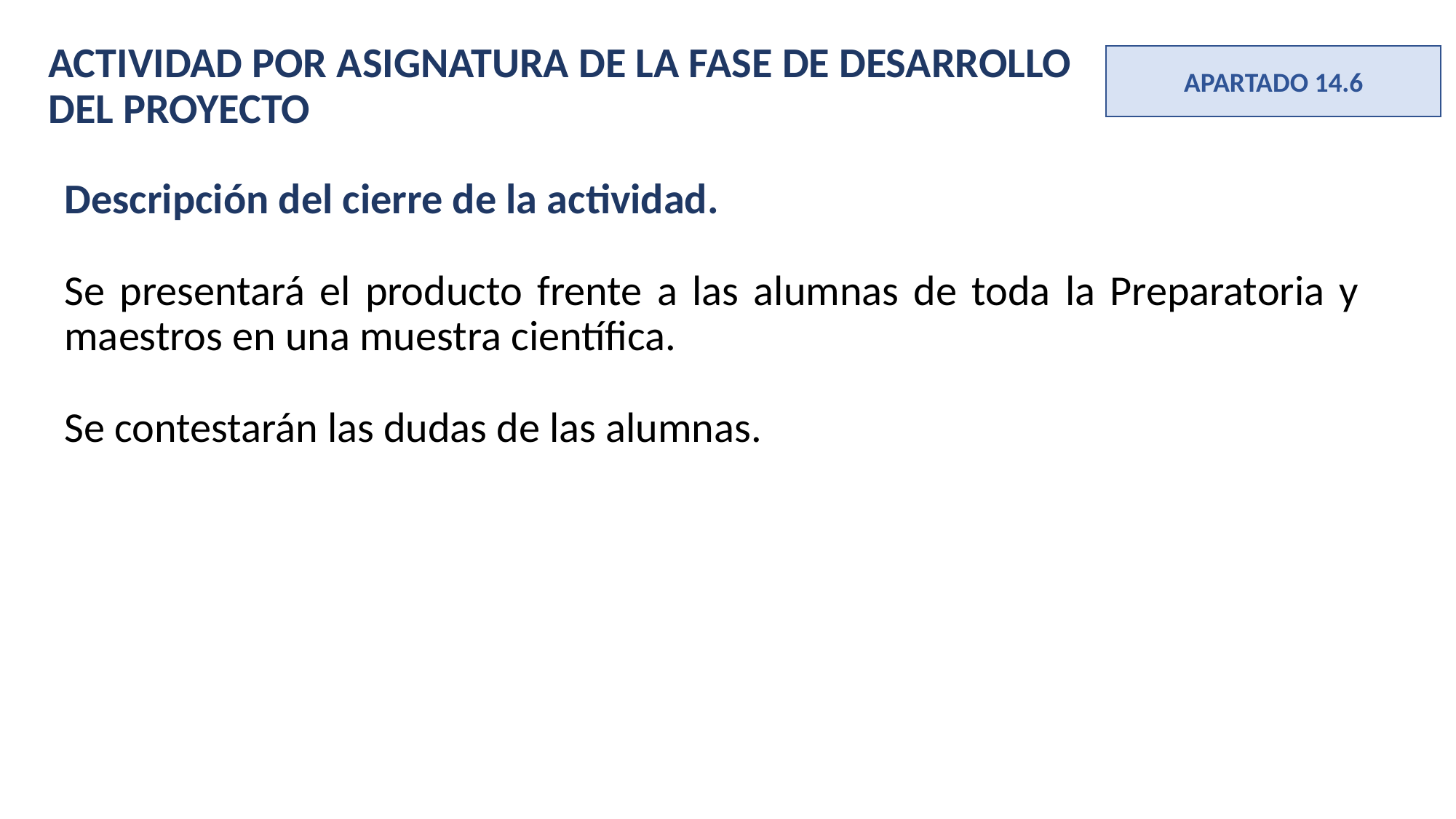

ACTIVIDAD POR ASIGNATURA DE LA FASE DE DESARROLLO DEL PROYECTO

APARTADO 14.6
Descripción del cierre de la actividad.

Se presentará el producto frente a las alumnas de toda la Preparatoria y maestros en una muestra científica.

Se contestarán las dudas de las alumnas.